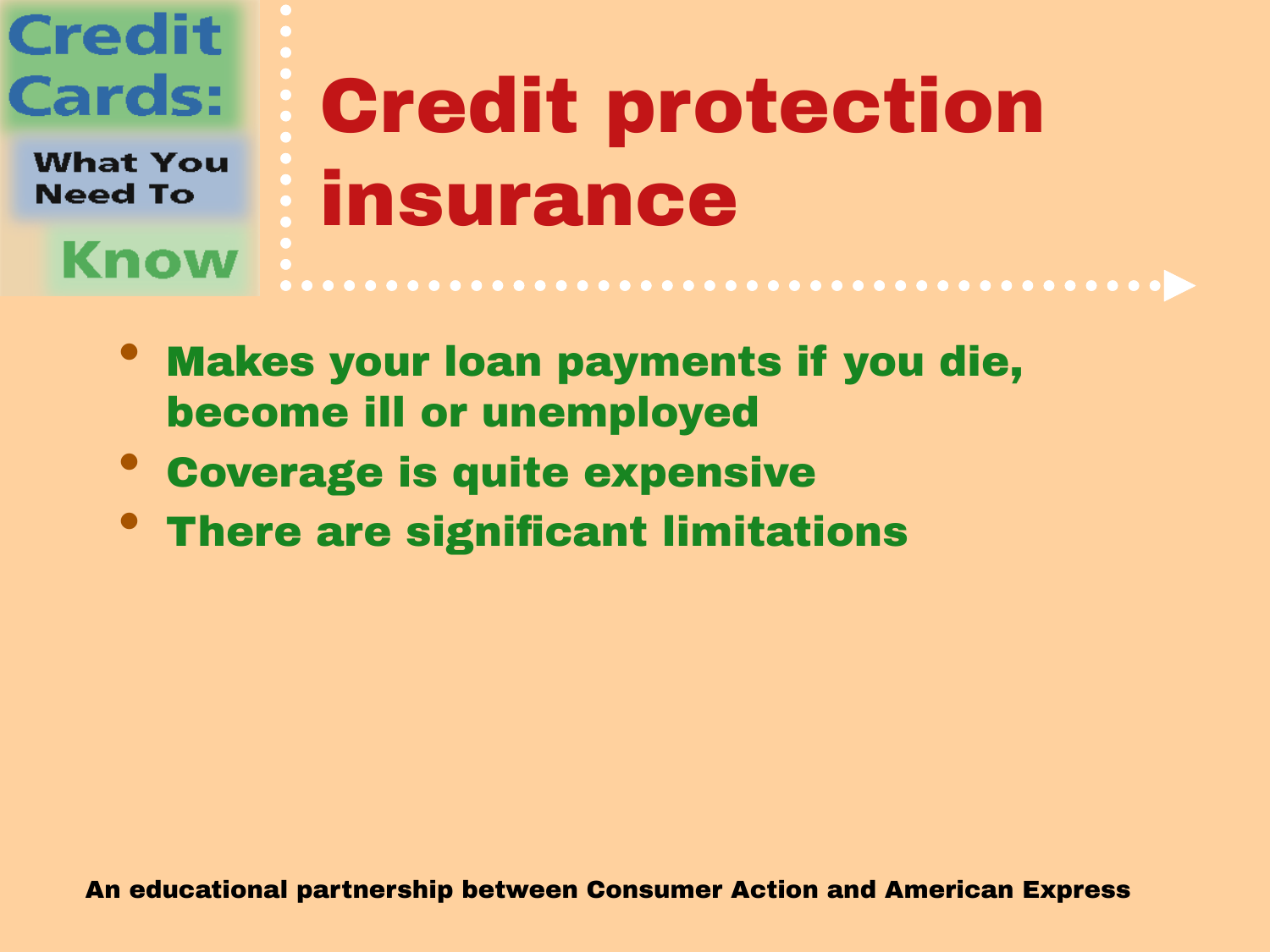

# Credit protection insurance
Makes your loan payments if you die, become ill or unemployed
Coverage is quite expensive
There are significant limitations
An educational partnership between Consumer Action and American Express